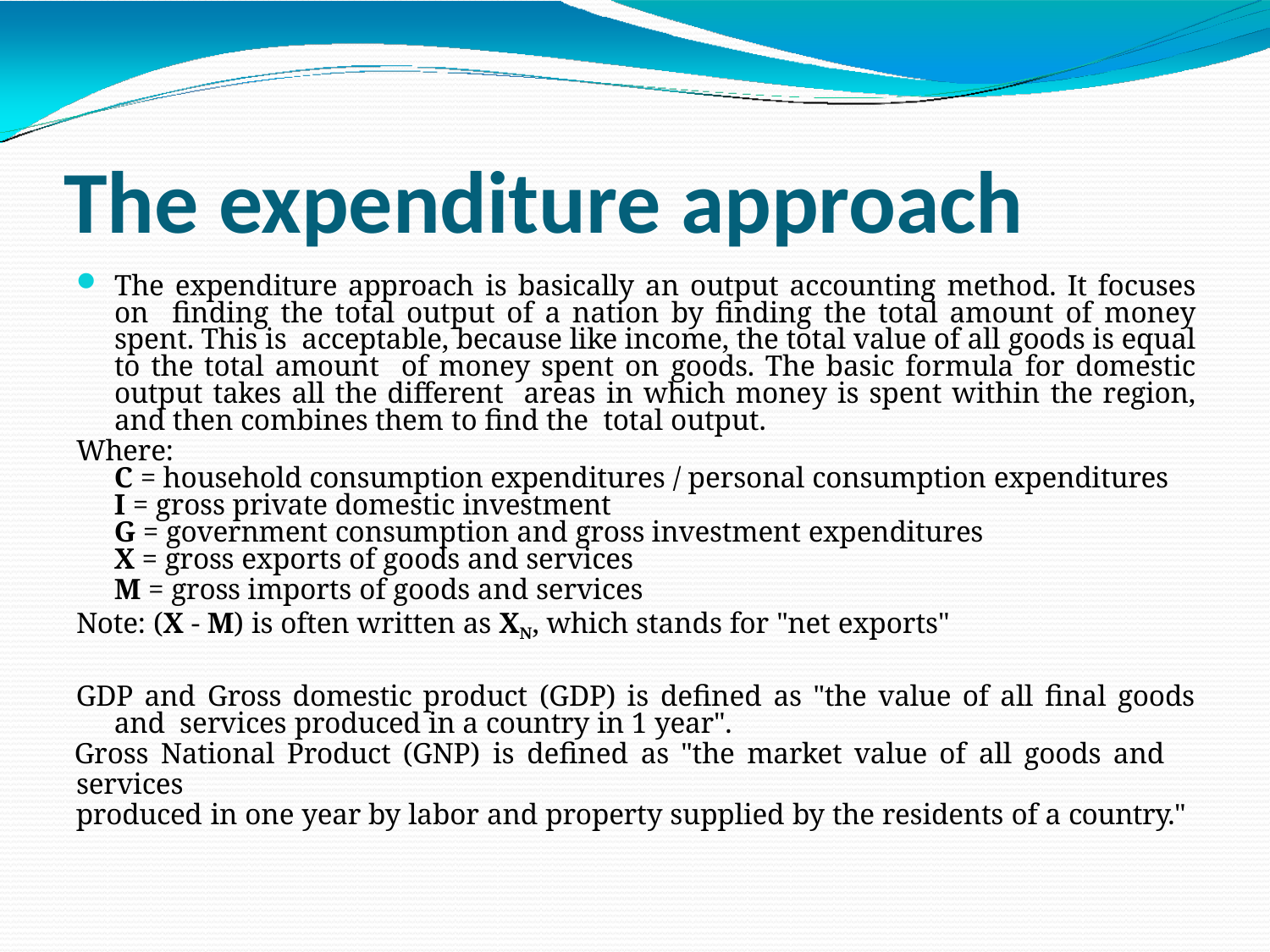

# The expenditure approach
The expenditure approach is basically an output accounting method. It focuses on  finding the total output of a nation by finding the total amount of money spent. This is  acceptable, because like income, the total value of all goods is equal to the total amount  of money spent on goods. The basic formula for domestic output takes all the different  areas in which money is spent within the region, and then combines them to find the  total output.
Where:
C = household consumption expenditures / personal consumption expenditures
I = gross private domestic investment
G = government consumption and gross investment expenditures
X = gross exports of goods and services
M = gross imports of goods and services
Note: (X - M) is often written as XN, which stands for "net exports"

GDP and Gross domestic product (GDP) is defined as "the value of all final goods and  services produced in a country in 1 year".
Gross National Product (GNP) is defined as "the market value of all goods and services
produced in one year by labor and property supplied by the residents of a country."